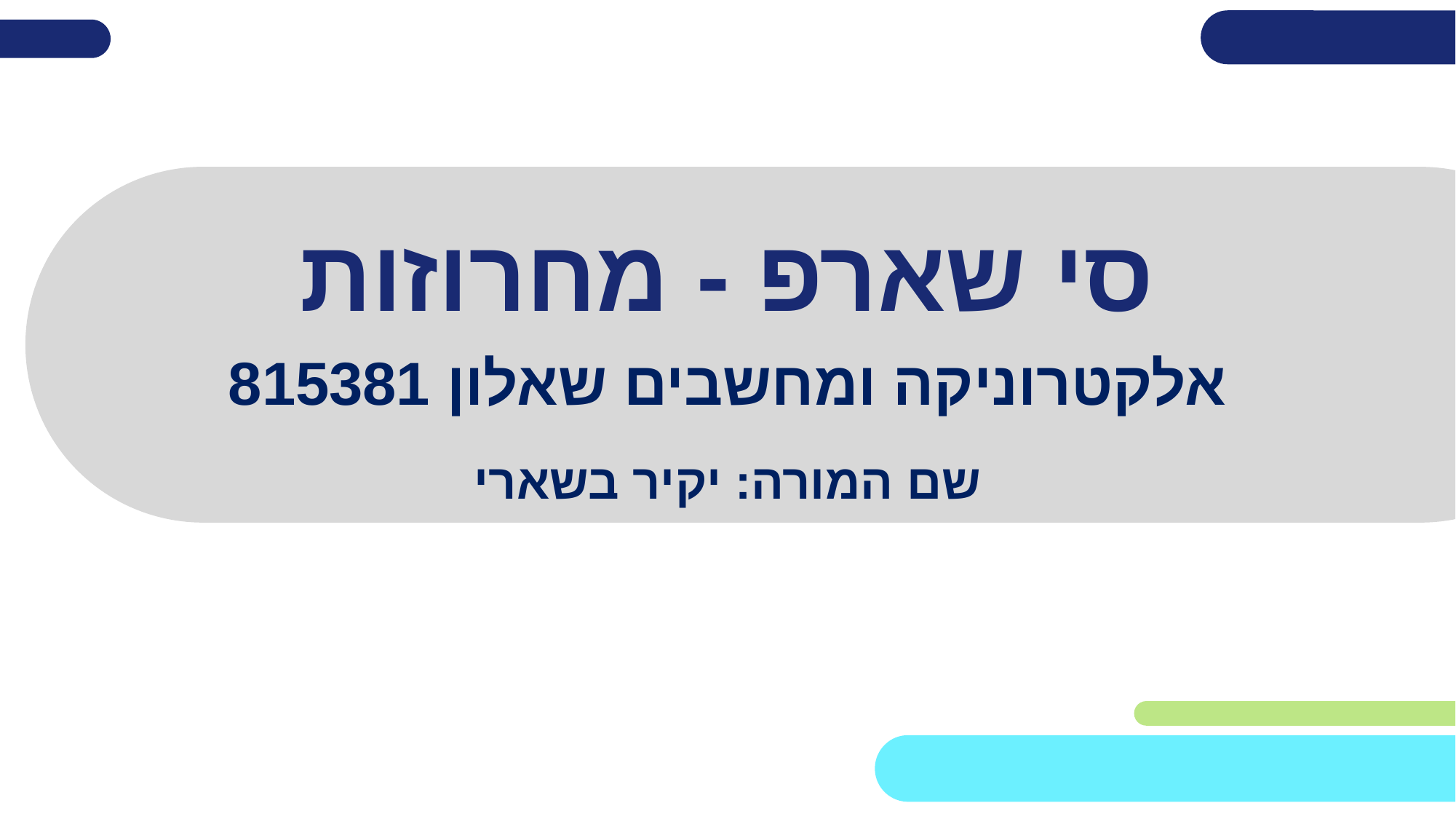

# סי שארפ - מחרוזות

אלקטרוניקה ומחשבים שאלון 815381
שם המורה: יקיר בשארי